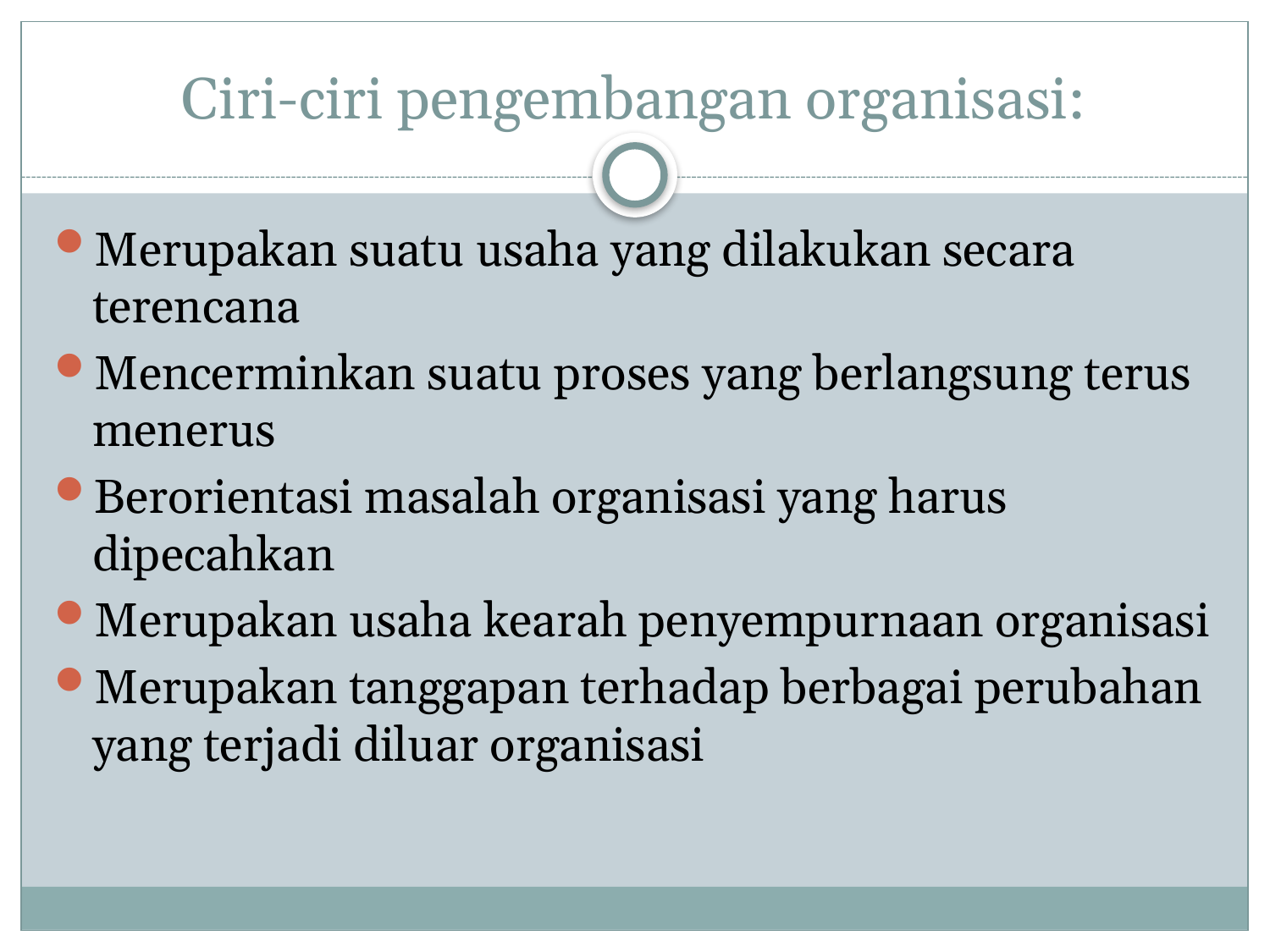

# Ciri-ciri pengembangan organisasi:
Merupakan suatu usaha yang dilakukan secara terencana
Mencerminkan suatu proses yang berlangsung terus menerus
Berorientasi masalah organisasi yang harus dipecahkan
Merupakan usaha kearah penyempurnaan organisasi
Merupakan tanggapan terhadap berbagai perubahan yang terjadi diluar organisasi